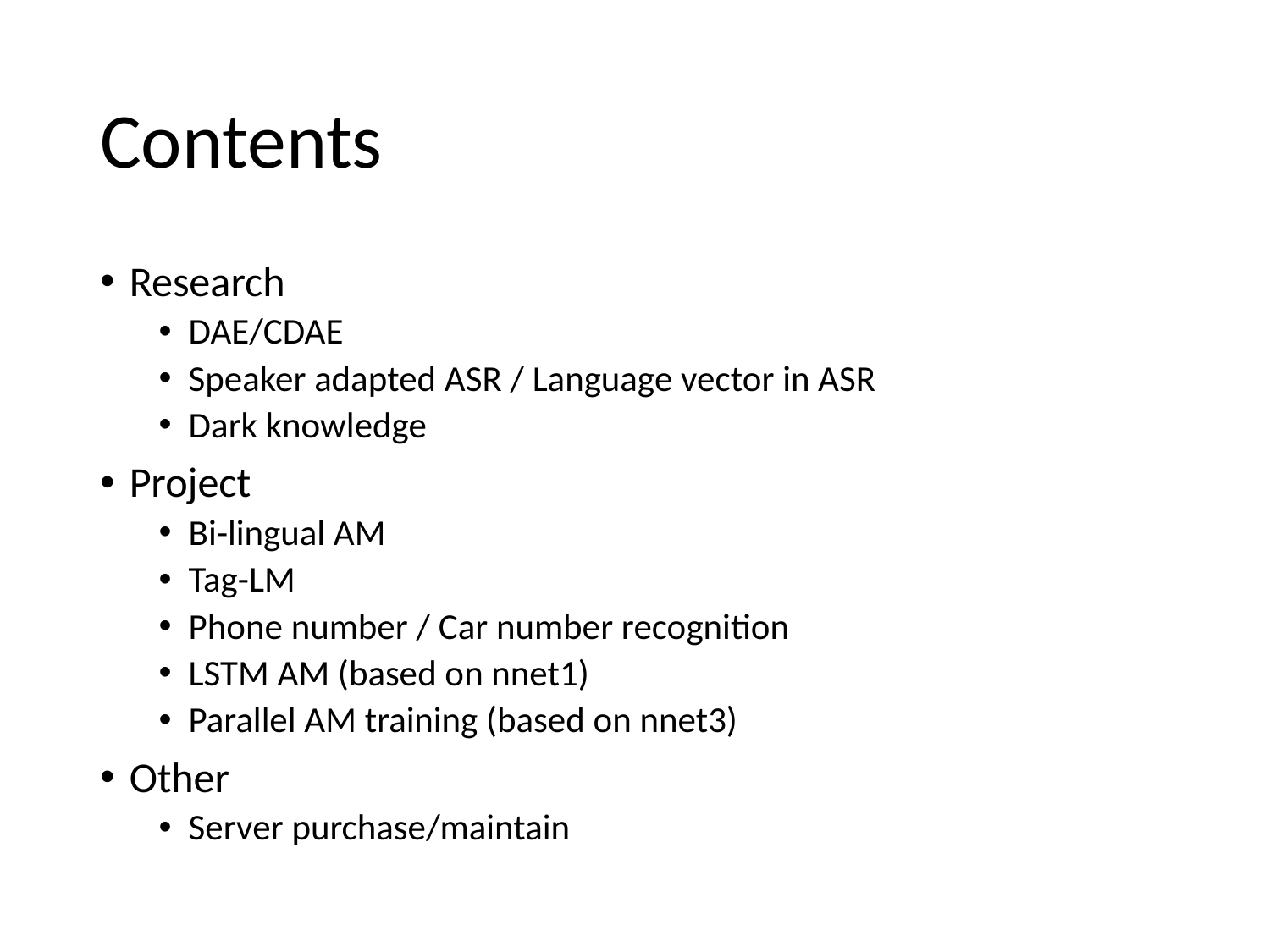

# Contents
Research
DAE/CDAE
Speaker adapted ASR / Language vector in ASR
Dark knowledge
Project
Bi-lingual AM
Tag-LM
Phone number / Car number recognition
LSTM AM (based on nnet1)
Parallel AM training (based on nnet3)
Other
Server purchase/maintain